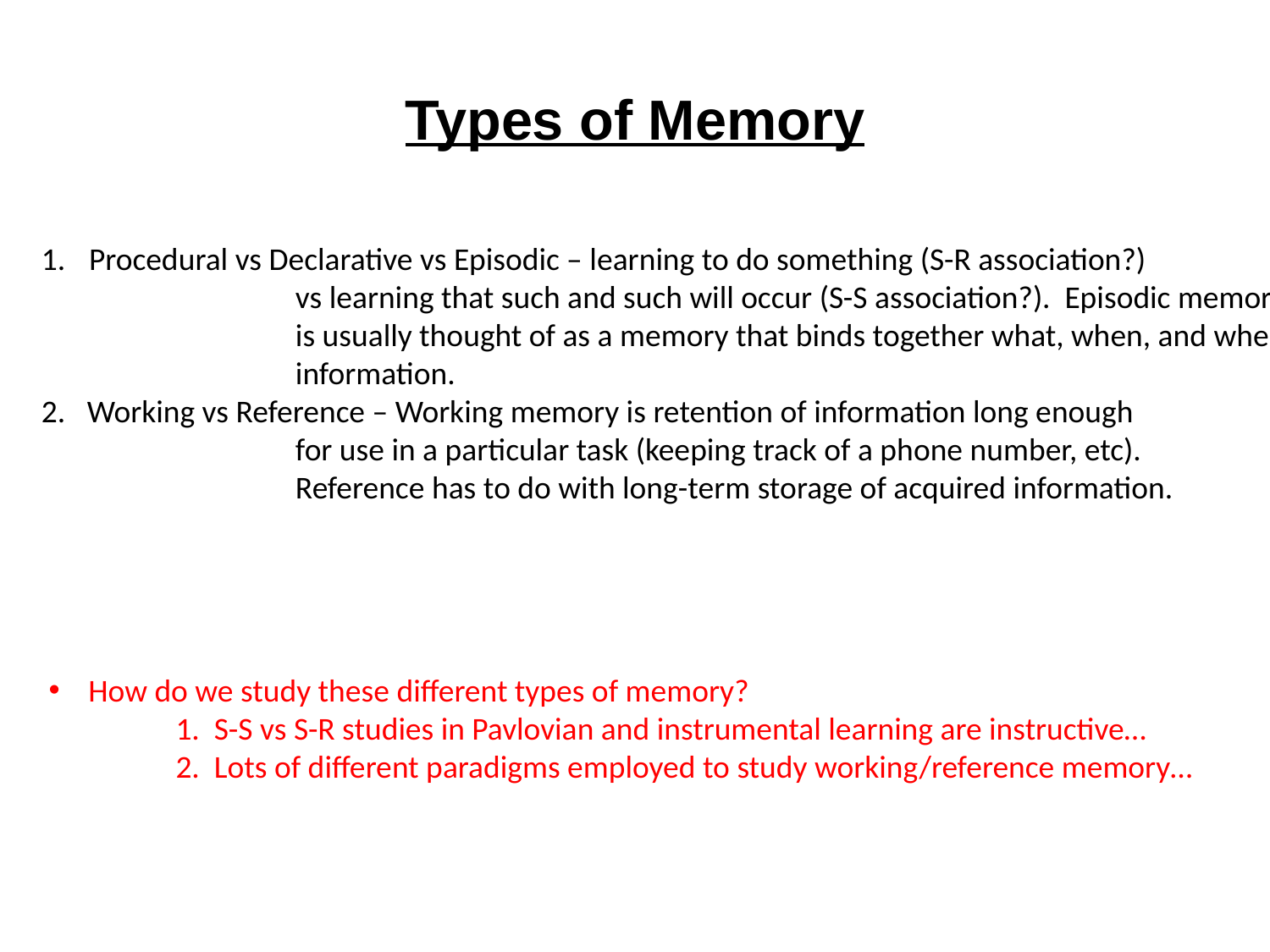

# Types of Memory
Procedural vs Declarative vs Episodic – learning to do something (S-R association?)
		vs learning that such and such will occur (S-S association?).  Episodic memory
		is usually thought of as a memory that binds together what, when, and where
		information.
2.   Working vs Reference – Working memory is retention of information long enough
		for use in a particular task (keeping track of a phone number, etc).
		Reference has to do with long-term storage of acquired information.
How do we study these different types of memory?
	1.  S-S vs S-R studies in Pavlovian and instrumental learning are instructive…
	2.  Lots of different paradigms employed to study working/reference memory…